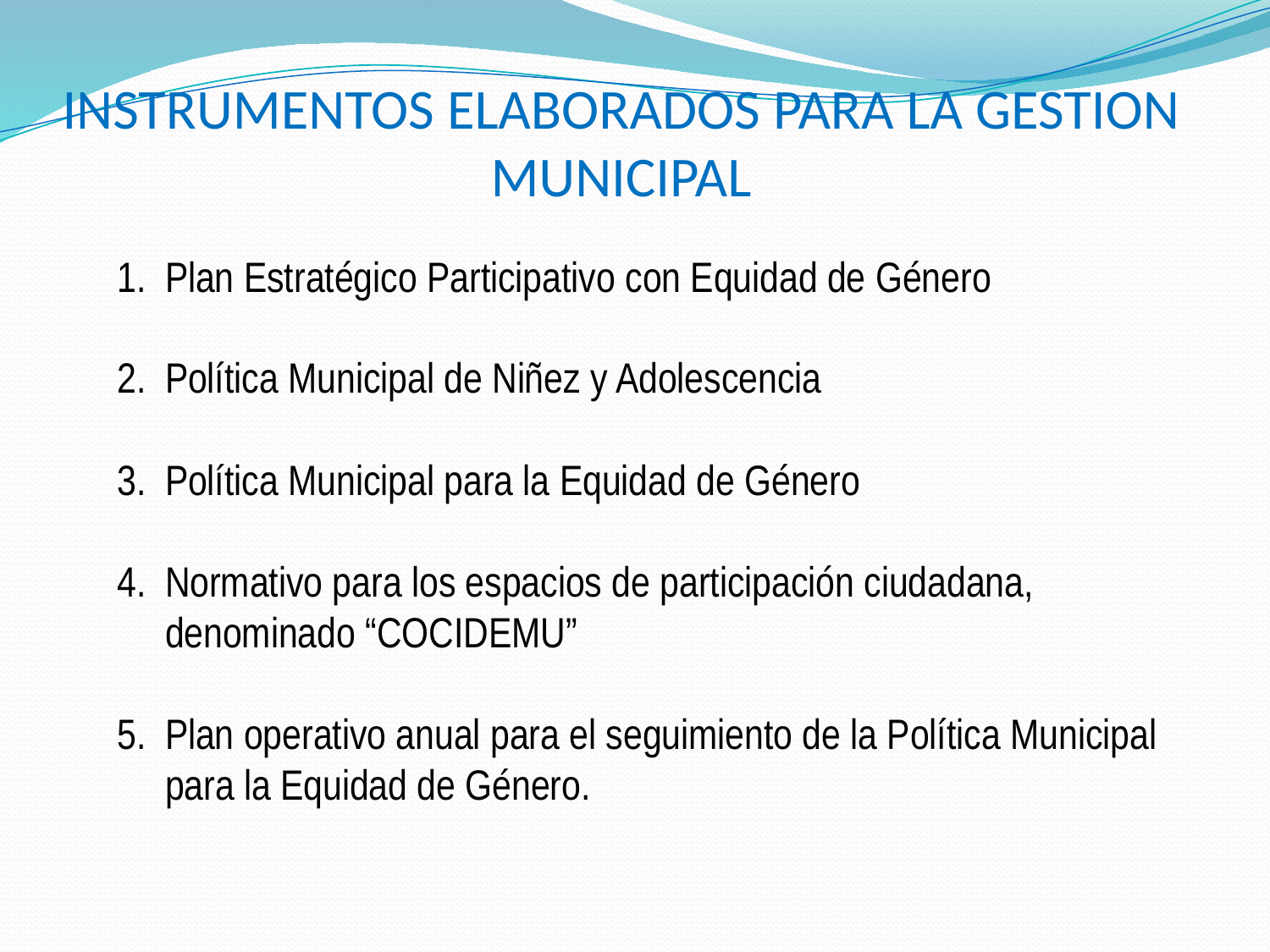

# INSTRUMENTOS ELABORADOS PARA LA GESTION MUNICIPAL

Plan Estratégico Participativo con Equidad de Género

Política Municipal de Niñez y Adolescencia

Política Municipal para la Equidad de Género

Normativo para los espacios de participación ciudadana, denominado “COCIDEMU”

Plan operativo anual para el seguimiento de la Política Municipal para la Equidad de Género.